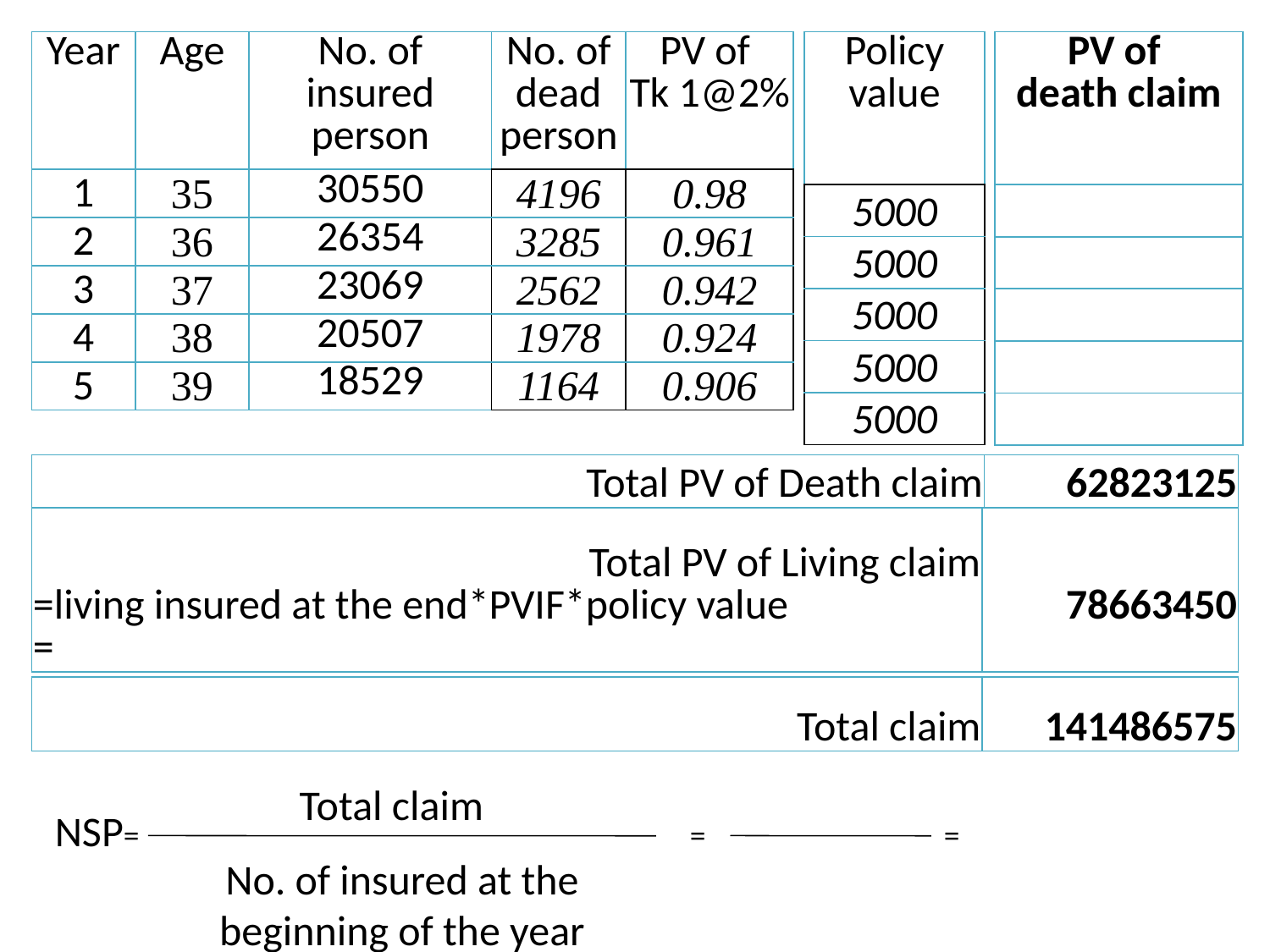

| Year | Age | No. of insured person | No. of dead person | PV of Tk 1@2% |
| --- | --- | --- | --- | --- |
| 1 | 35 | 30550 | 4196 | 0.98 |
| 2 | 36 | 26354 | 3285 | 0.961 |
| 3 | 37 | 23069 | 2562 | 0.942 |
| 4 | 38 | 20507 | 1978 | 0.924 |
| 5 | 39 | 18529 | 1164 | 0.906 |
| PV of death claim |
| --- |
|  |
|  |
|  |
|  |
|  |
| Policy value |
| --- |
| 5000 |
| 5000 |
| 5000 |
| 5000 |
| 5000 |
| Total PV of Death claim | 62823125 |
| --- | --- |
| Total PV of Living claim =living insured at the end\*PVIF\*policy value = | 78663450 |
| --- | --- |
| Total claim | 141486575 |
| --- | --- |
Total claim
NSP= 					=		=
No. of insured at the beginning of the year